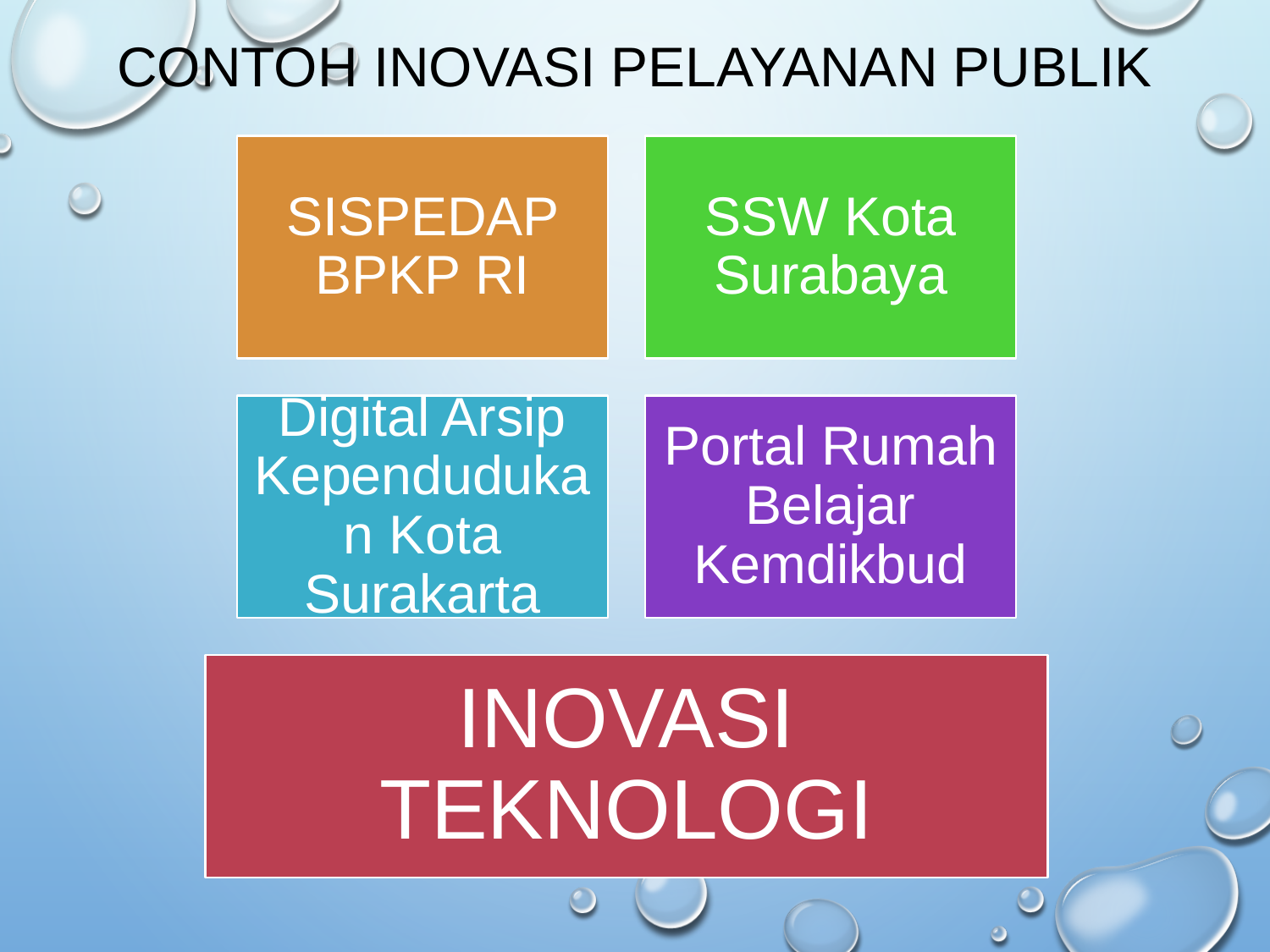

# Contoh Inovasi PELAYANAN PUBLIK
SISPEDAP BPKP RI
SSW Kota Surabaya
Digital Arsip Kependudukan Kota Surakarta
Portal Rumah Belajar Kemdikbud
INOVASI TEKNOLOGI